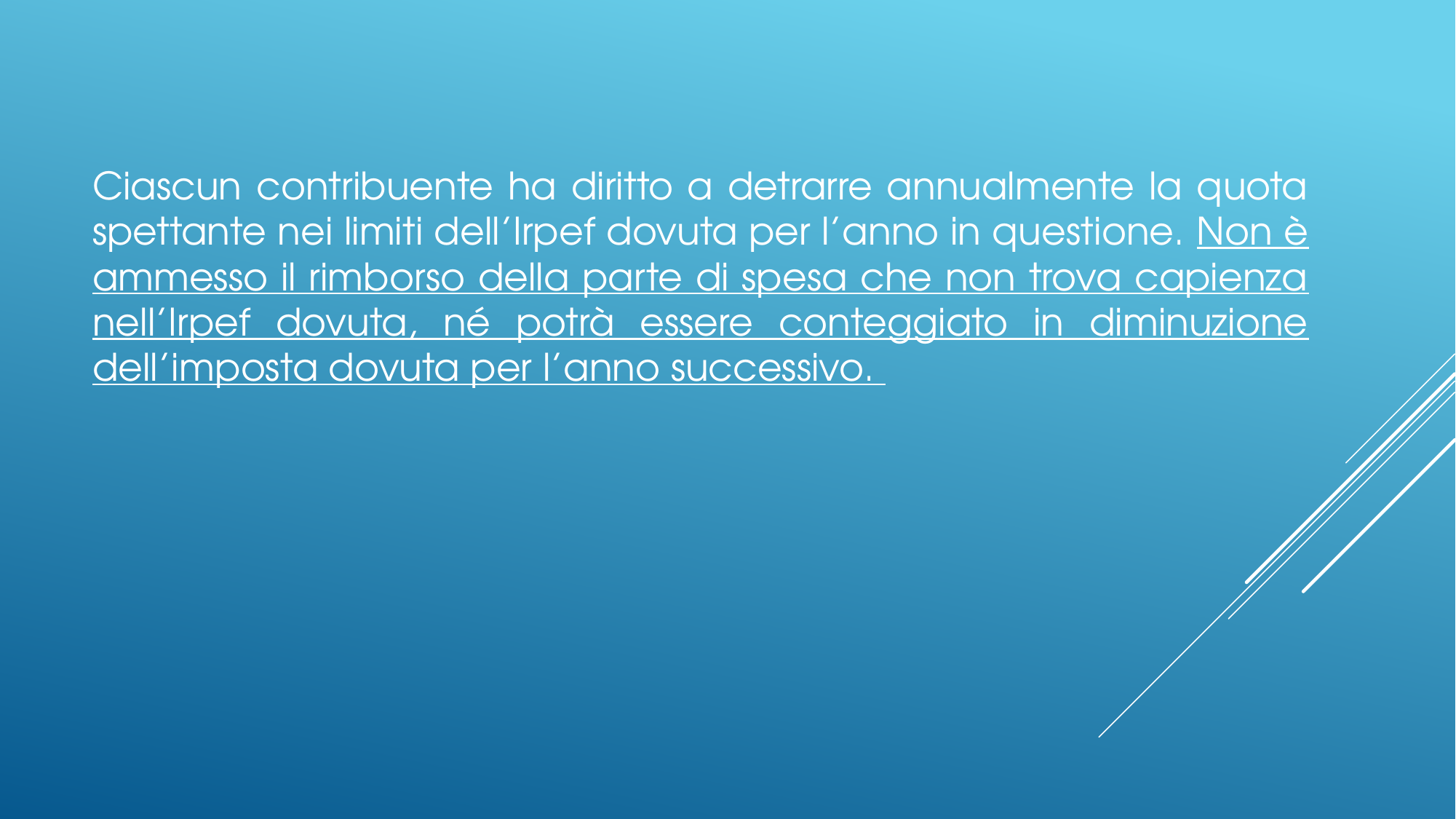

Ciascun contribuente ha diritto a detrarre annualmente la quota spettante nei limiti dell’Irpef dovuta per l’anno in questione. Non è ammesso il rimborso della parte di spesa che non trova capienza nell’Irpef dovuta, né potrà essere conteggiato in diminuzione dell’imposta dovuta per l’anno successivo.